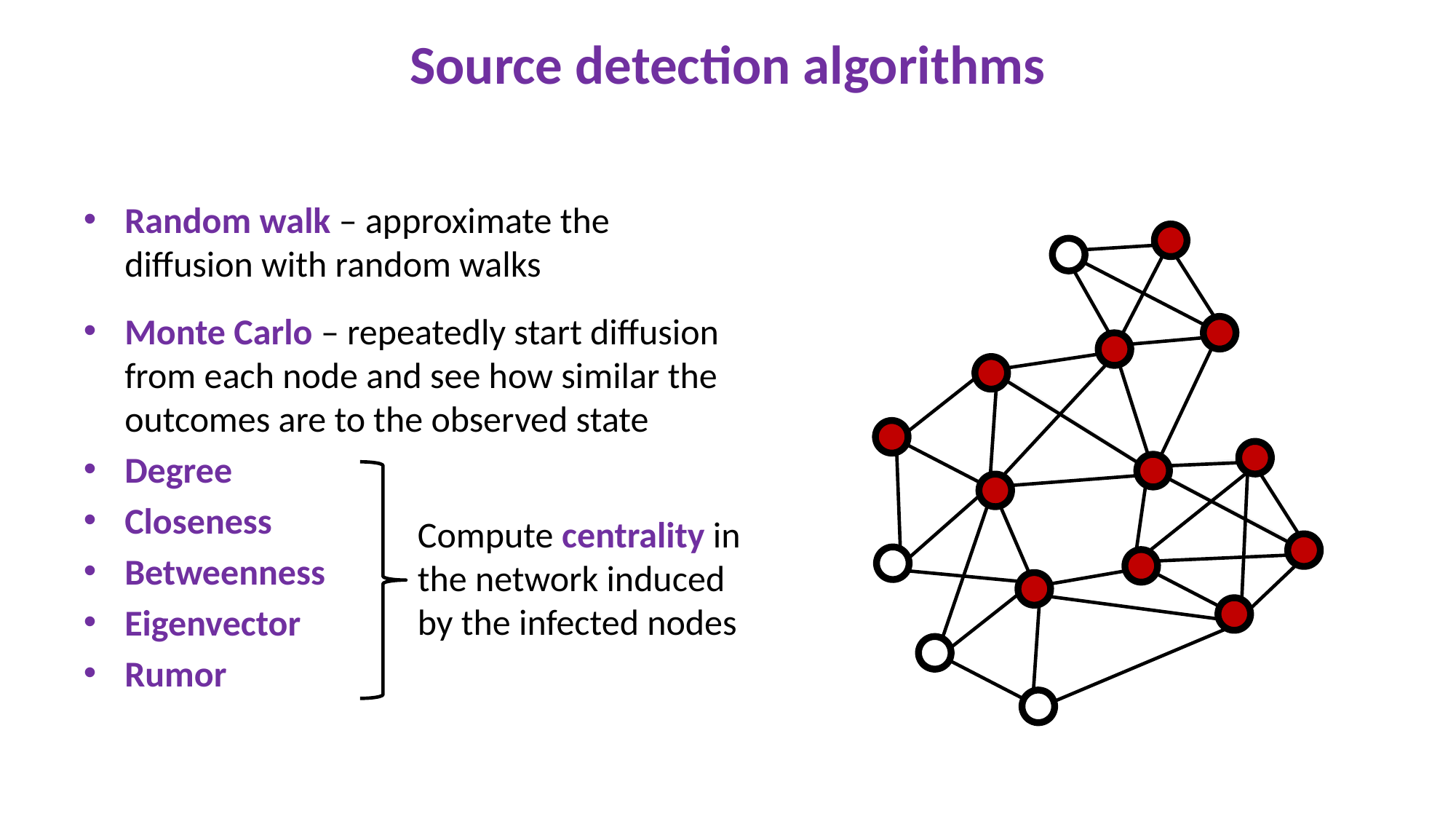

Source detection algorithms
Random walk – approximate the diffusion with random walks
Monte Carlo – repeatedly start diffusion from each node and see how similar the outcomes are to the observed state
Degree
Closeness
Betweenness
Eigenvector
Rumor

Compute centrality in the network induced by the infected nodes